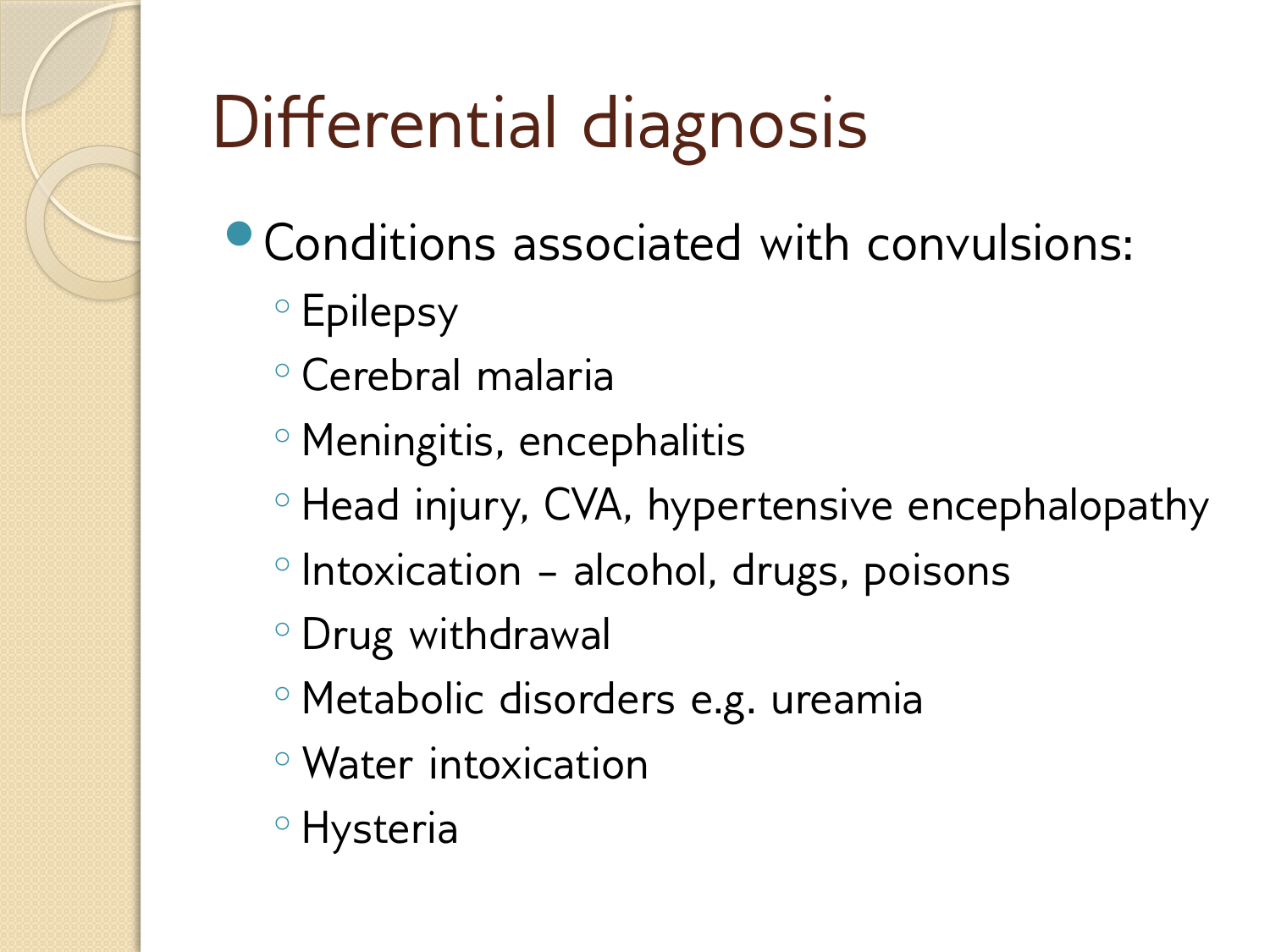

# Differential diagnosis
Conditions associated with convulsions:
Epilepsy
Cerebral malaria
Meningitis, encephalitis
Head injury, CVA, hypertensive encephalopathy
Intoxication – alcohol, drugs, poisons
Drug withdrawal
Metabolic disorders e.g. ureamia
Water intoxication
Hysteria